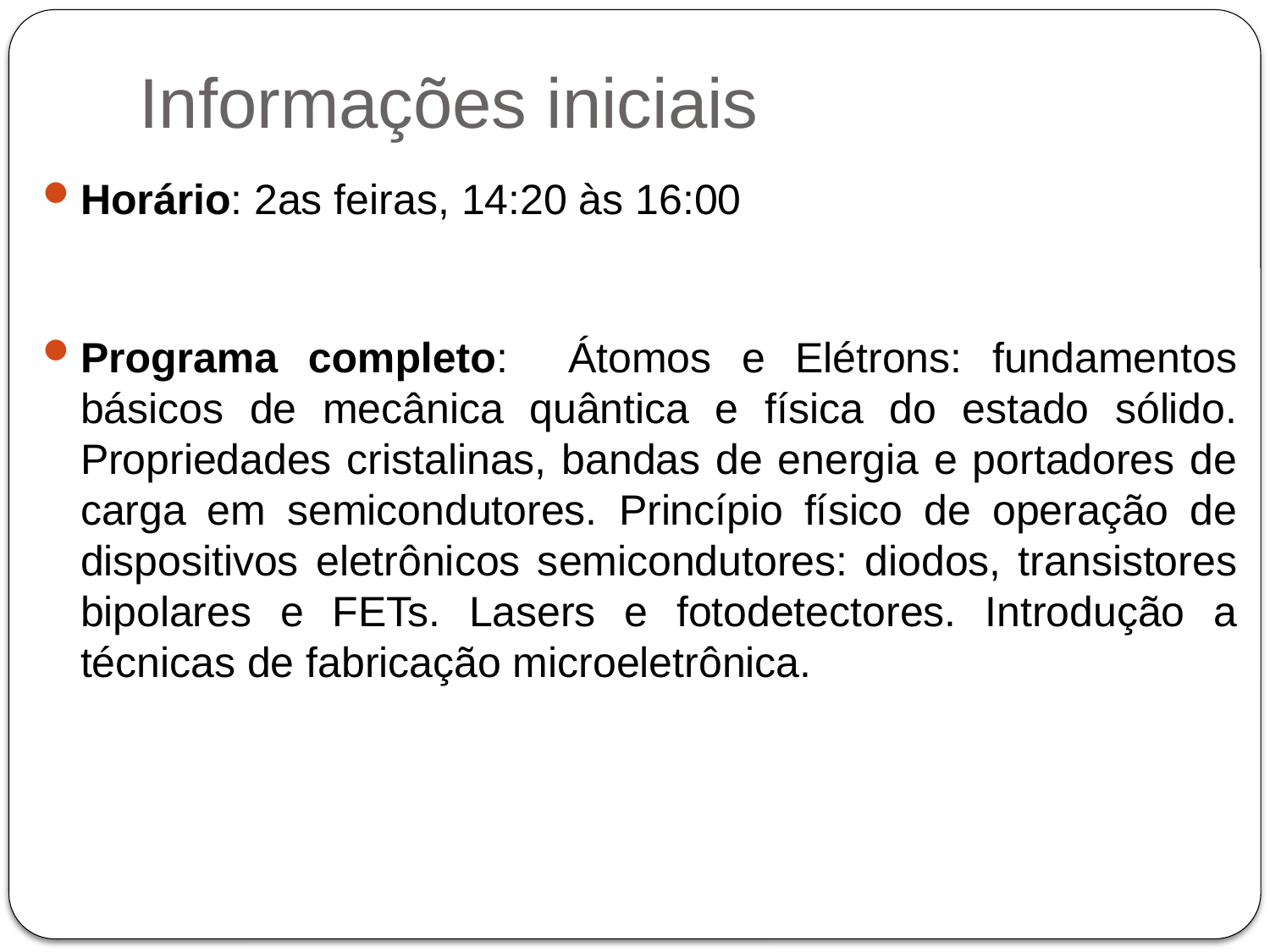

# Informações iniciais
Horário: 2as feiras, 14:20 às 16:00

Programa completo:  Átomos e Elétrons: fundamentos básicos de mecânica quântica e física do estado sólido. Propriedades cristalinas, bandas de energia e portadores de carga em semicondutores. Princípio físico de operação de dispositivos eletrônicos semicondutores: diodos, transistores bipolares e FETs. Lasers e fotodetectores. Introdução a técnicas de fabricação microeletrônica.